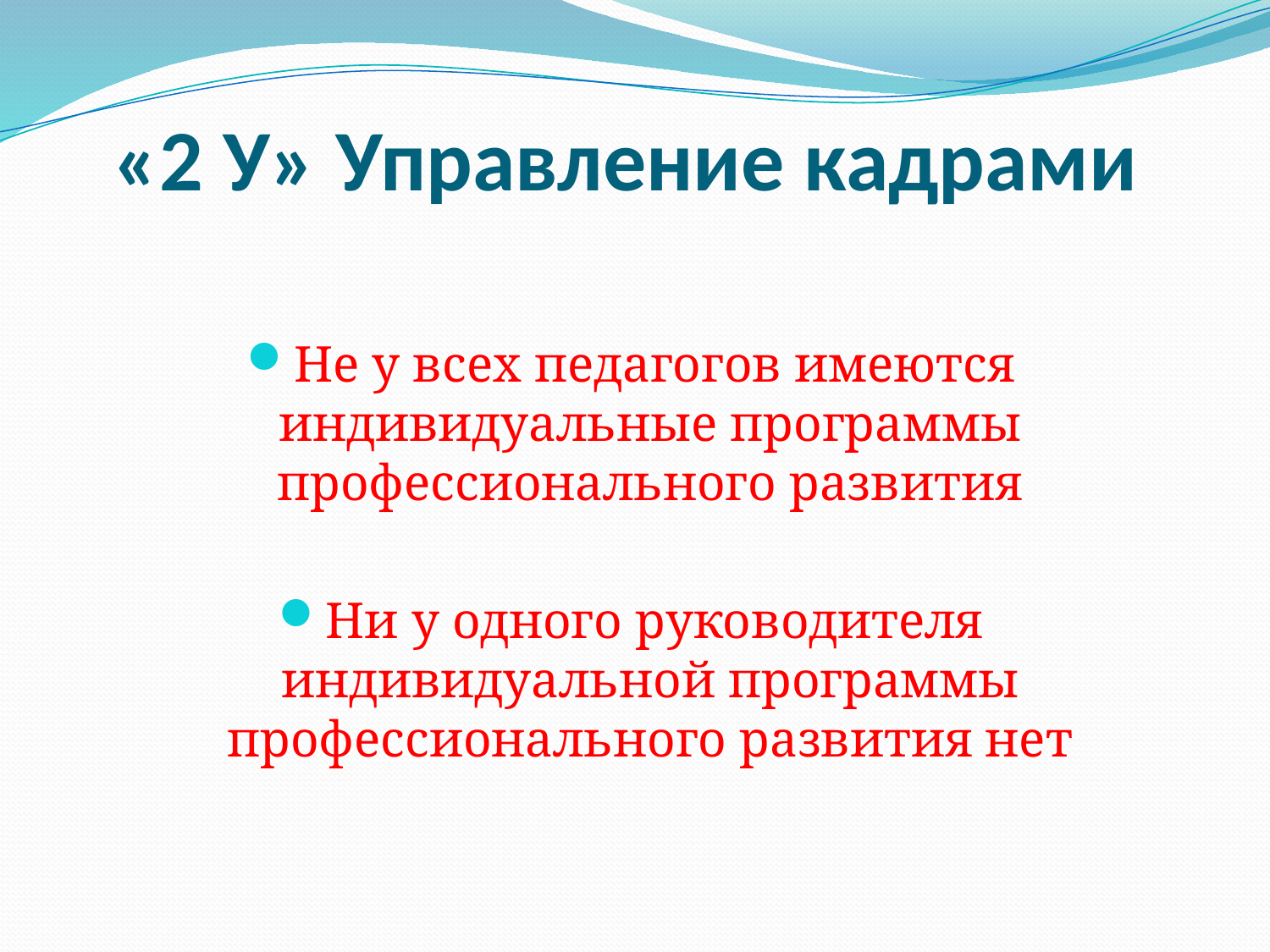

# «2 У» Управление кадрами

Не у всех педагогов имеются индивидуальные программы профессионального развития

Ни у одного руководителя индивидуальной программы профессионального развития нет